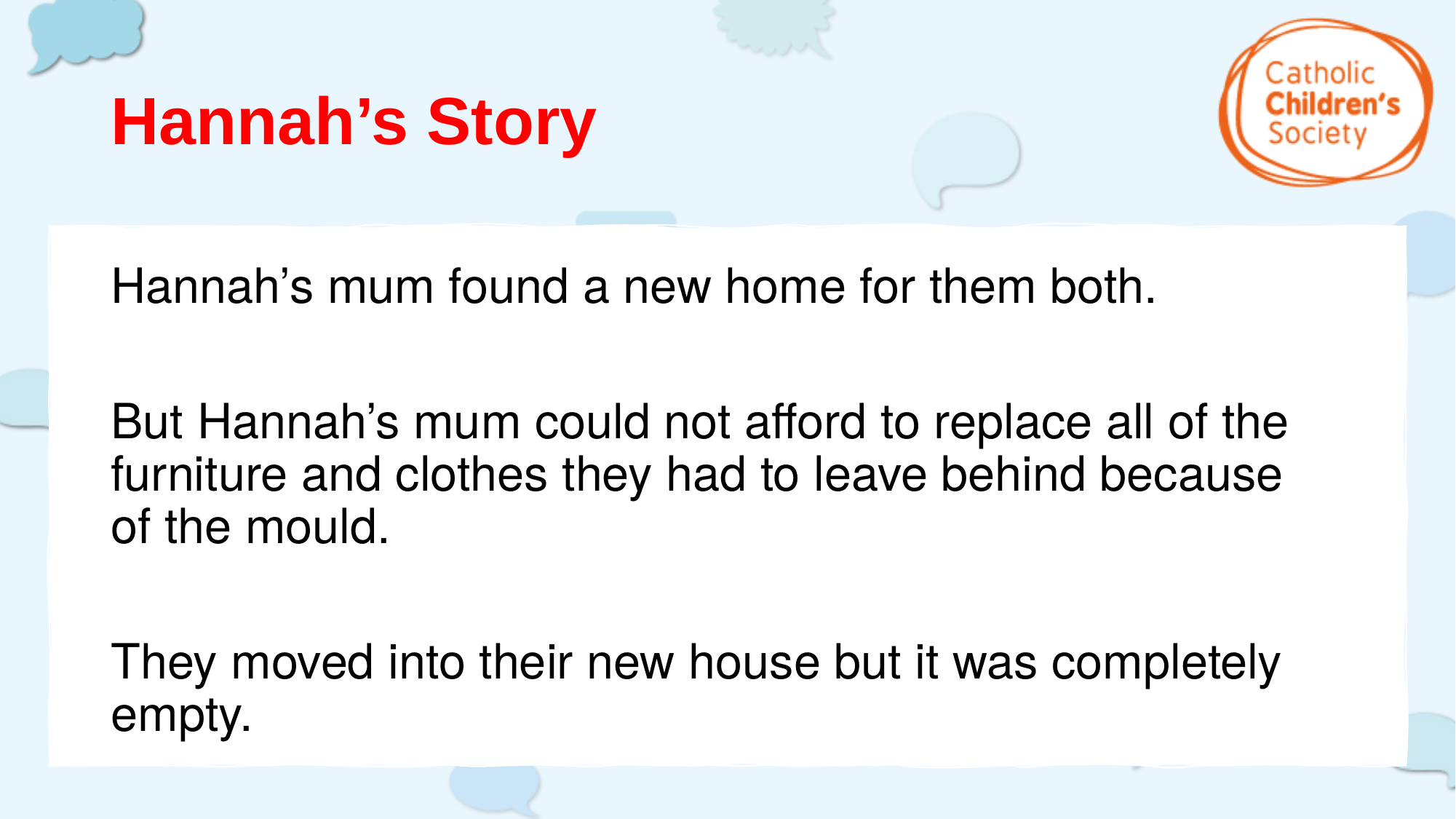

# Hannah’s Story

Hannah’s mum found a new home for them both.

But Hannah’s mum could not afford to replace all of the furniture and clothes they had to leave behind because of the mould.

They moved into their new house but it was completely empty.